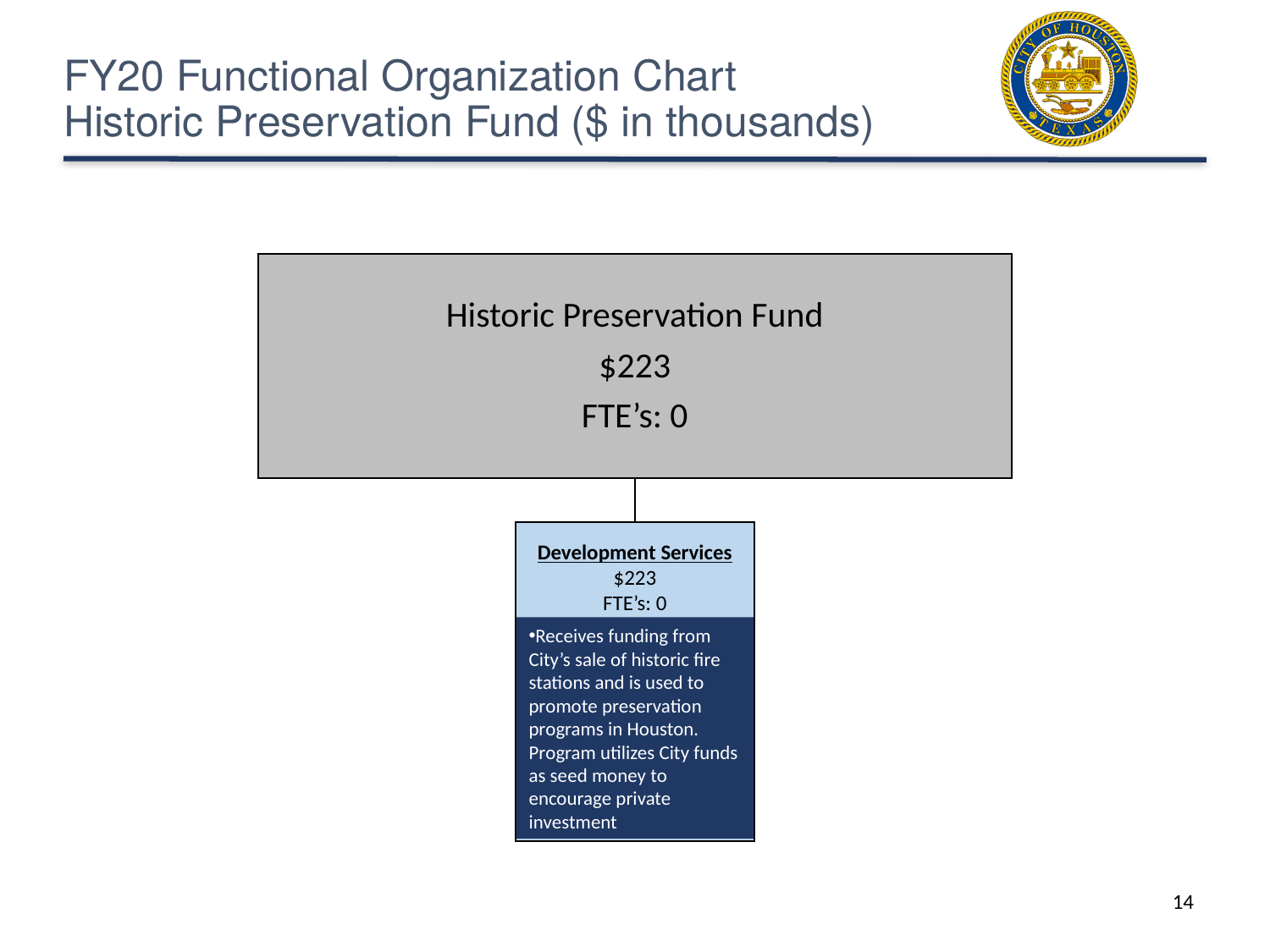

# FY20 Functional Organization Chart Historic Preservation Fund ($ in thousands)
Historic Preservation Fund
$223
FTE’s: 0
Development Services
$223
FTE’s: 0

Receives funding from City’s sale of historic fire stations and is used to promote preservation programs in Houston.
Program utilizes City funds as seed money to encourage private investment
14